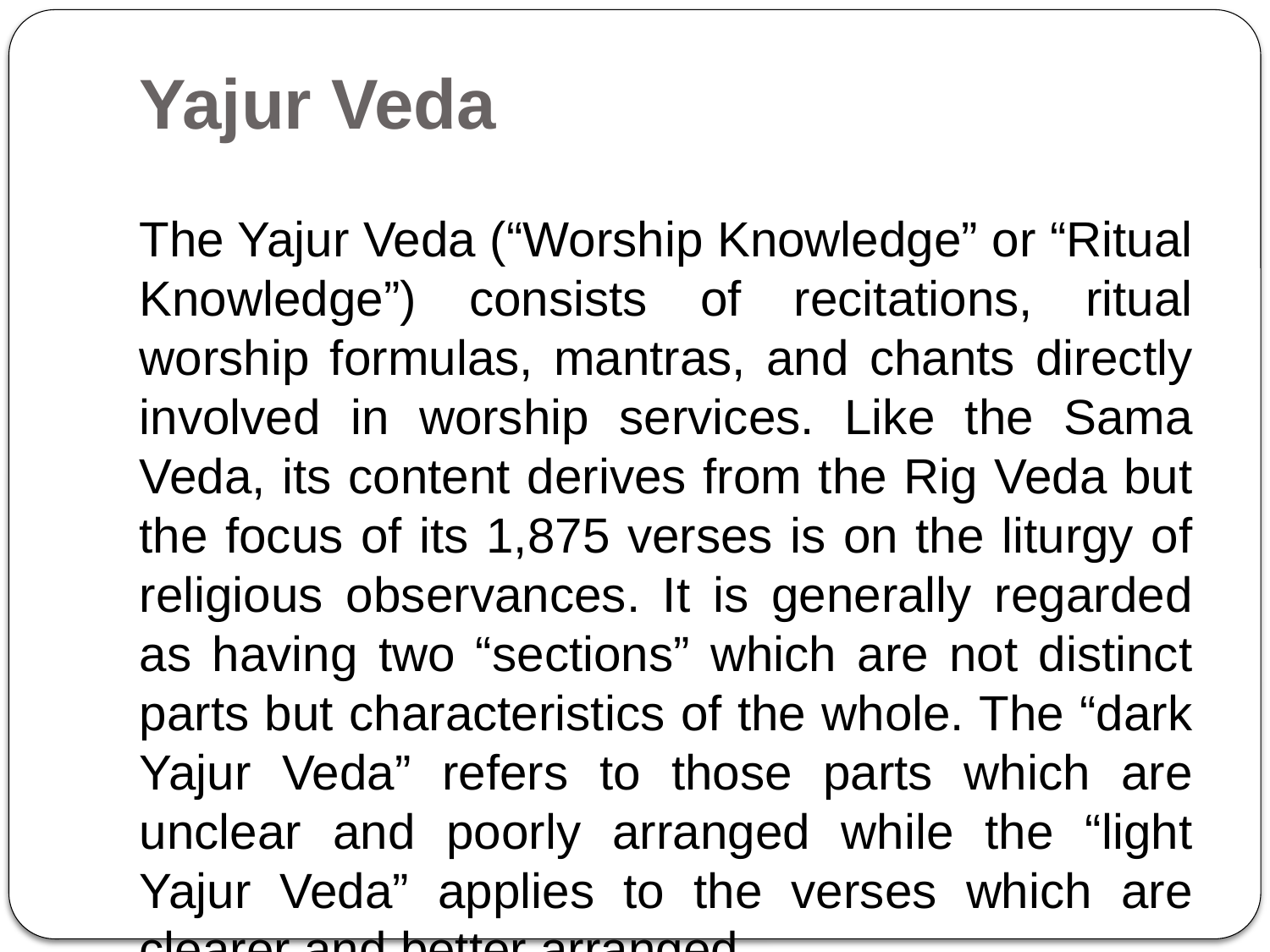

# Yajur Veda
The Yajur Veda (“Worship Knowledge” or “Ritual Knowledge”) consists of recitations, ritual worship formulas, mantras, and chants directly involved in worship services. Like the Sama Veda, its content derives from the Rig Veda but the focus of its 1,875 verses is on the liturgy of religious observances. It is generally regarded as having two “sections” which are not distinct parts but characteristics of the whole. The “dark Yajur Veda” refers to those parts which are unclear and poorly arranged while the “light Yajur Veda” applies to the verses which are clearer and better arranged.